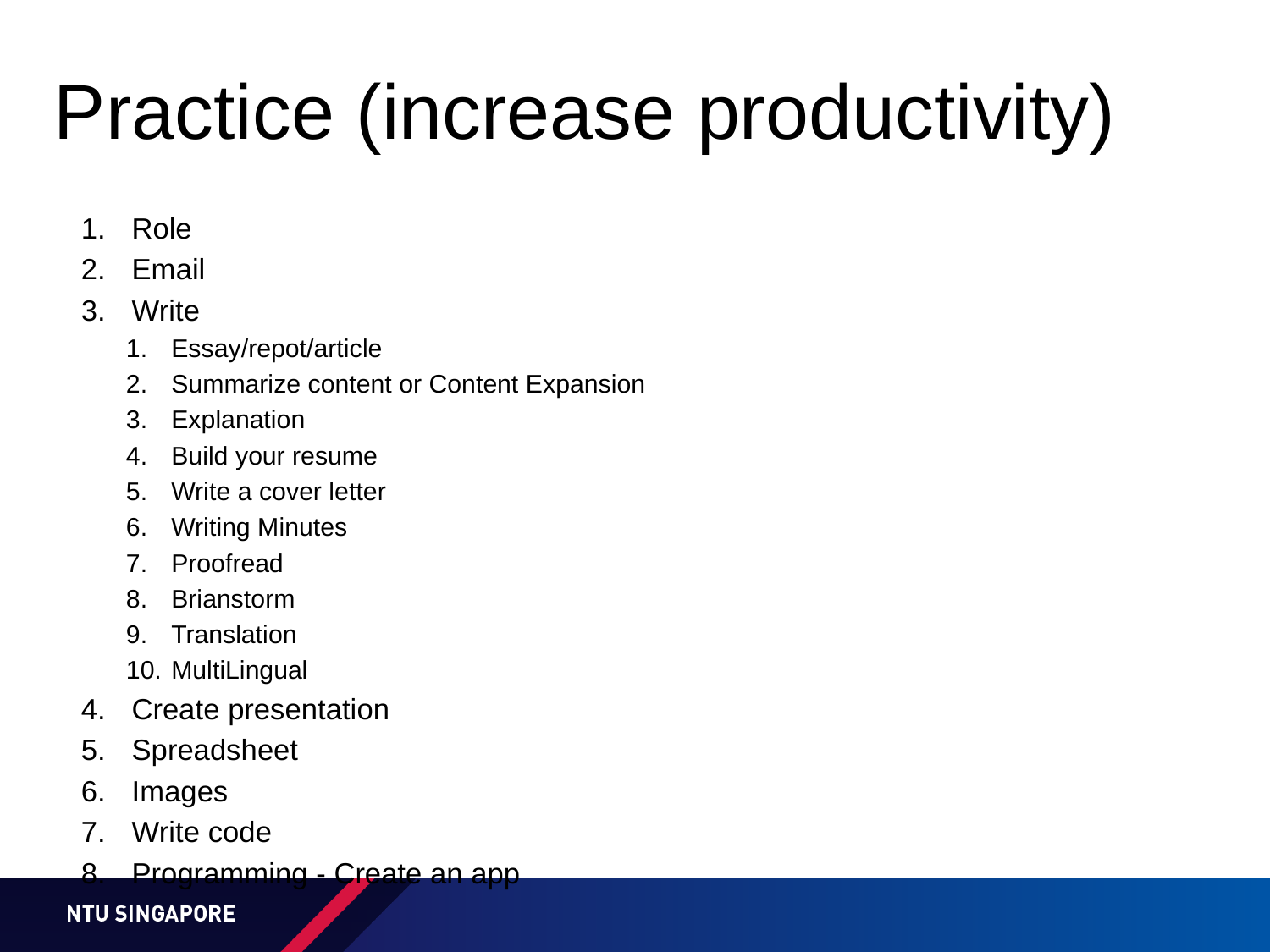

# Practice (increase productivity)
Role
Email
Write
Essay/repot/article
Summarize content or Content Expansion
Explanation
Build your resume
Write a cover letter
Writing Minutes
Proofread
Brianstorm
Translation
MultiLingual
Create presentation
Spreadsheet
Images
Write code
Programming - Create an app